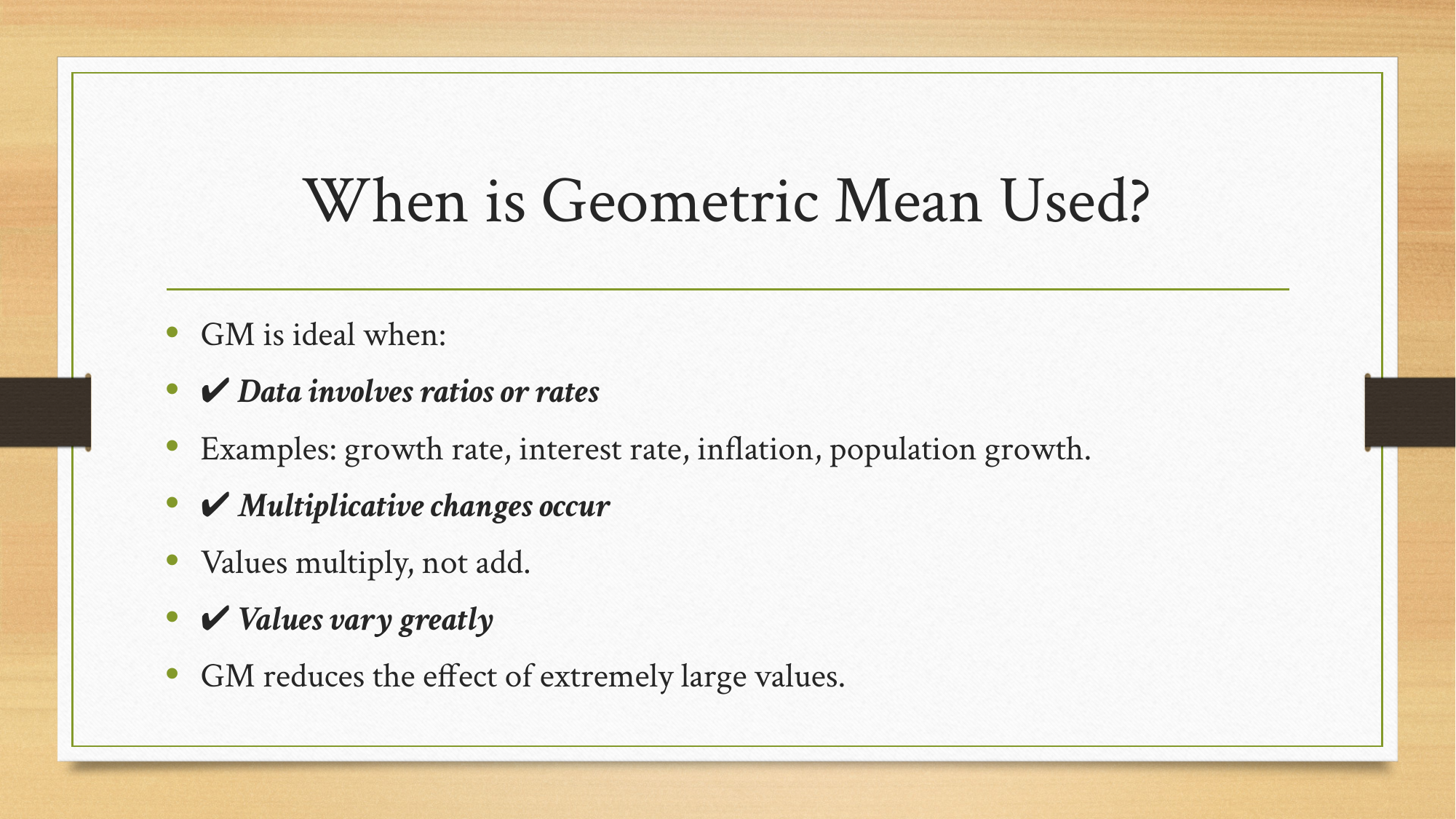

# When is Geometric Mean Used?
GM is ideal when:
✔ Data involves ratios or rates
Examples: growth rate, interest rate, inflation, population growth.
✔ Multiplicative changes occur
Values multiply, not add.
✔ Values vary greatly
GM reduces the effect of extremely large values.